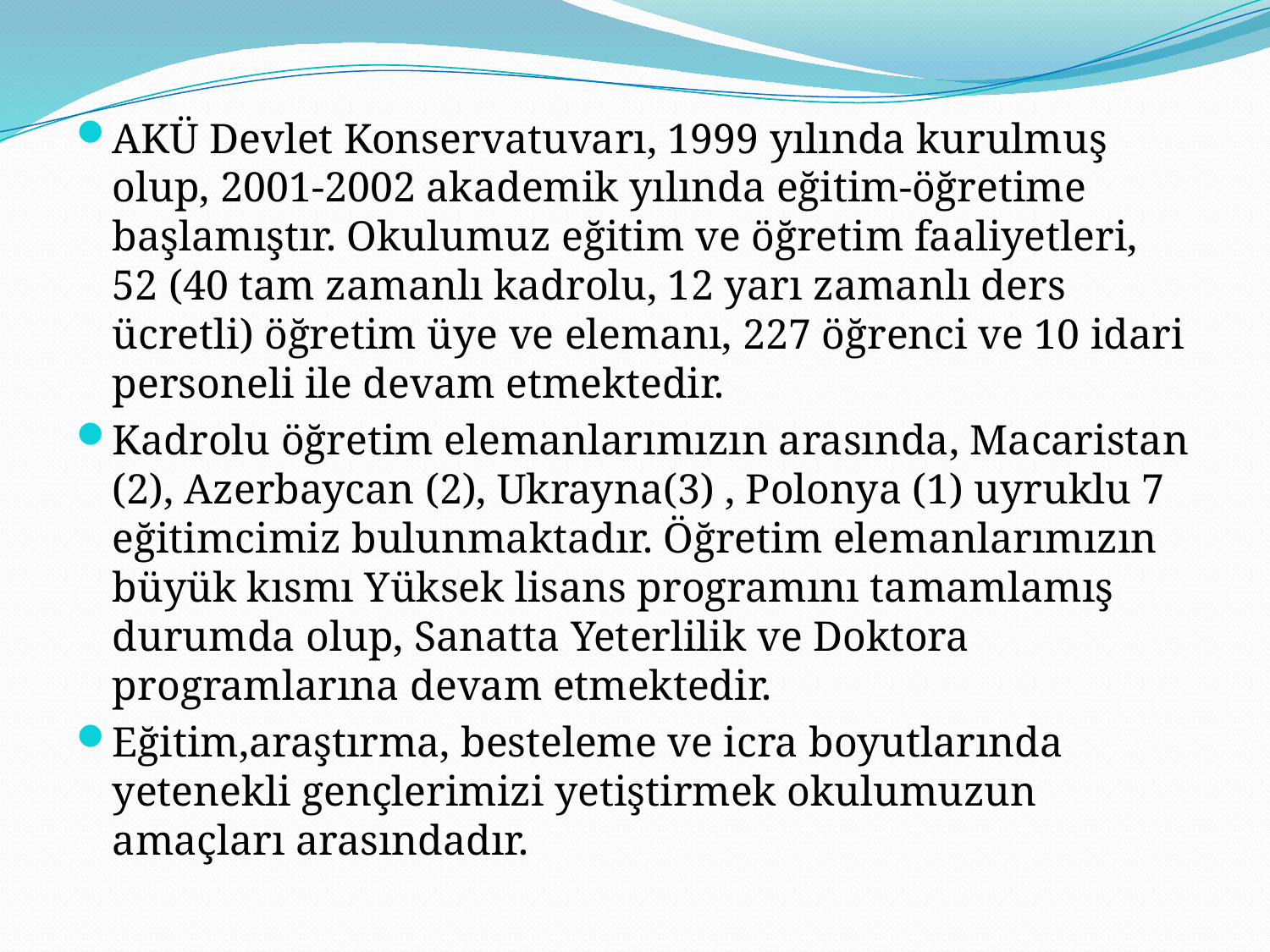

AKÜ Devlet Konservatuvarı, 1999 yılında kurulmuş olup, 2001-2002 akademik yılında eğitim-öğretime başlamıştır. Okulumuz eğitim ve öğretim faaliyetleri, 52 (40 tam zamanlı kadrolu, 12 yarı zamanlı ders ücretli) öğretim üye ve elemanı, 227 öğrenci ve 10 idari personeli ile devam etmektedir.
Kadrolu öğretim elemanlarımızın arasında, Macaristan (2), Azerbaycan (2), Ukrayna(3) , Polonya (1) uyruklu 7 eğitimcimiz bulunmaktadır. Öğretim elemanlarımızın büyük kısmı Yüksek lisans programını tamamlamış durumda olup, Sanatta Yeterlilik ve Doktora programlarına devam etmektedir.
Eğitim,araştırma, besteleme ve icra boyutlarında yetenekli gençlerimizi yetiştirmek okulumuzun amaçları arasındadır.